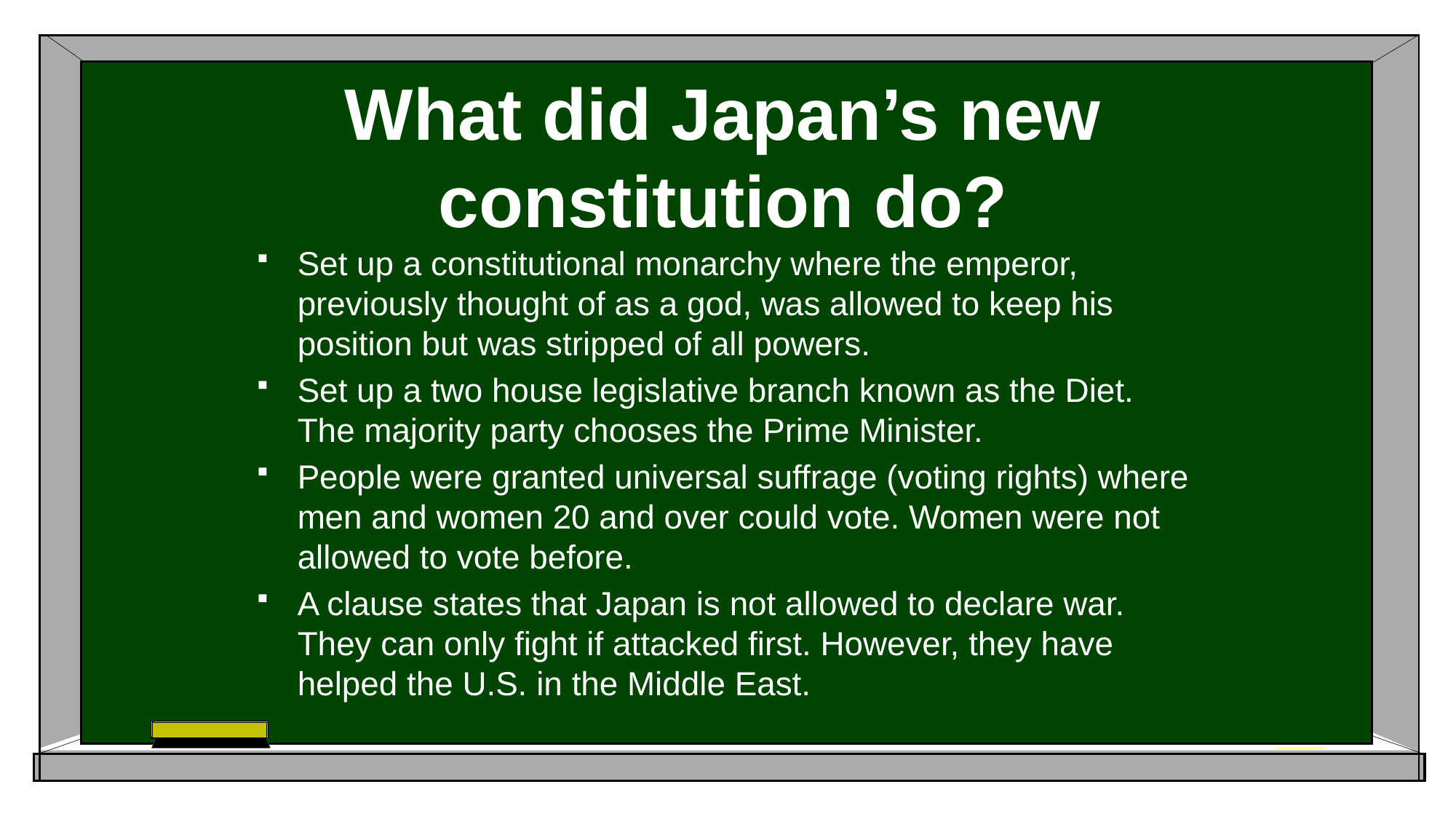

# What did Japan’s new constitution do?
Set up a constitutional monarchy where the emperor, previously thought of as a god, was allowed to keep his position but was stripped of all powers.
Set up a two house legislative branch known as the Diet. The majority party chooses the Prime Minister.
People were granted universal suffrage (voting rights) where men and women 20 and over could vote. Women were not allowed to vote before.
A clause states that Japan is not allowed to declare war. They can only fight if attacked first. However, they have helped the U.S. in the Middle East.